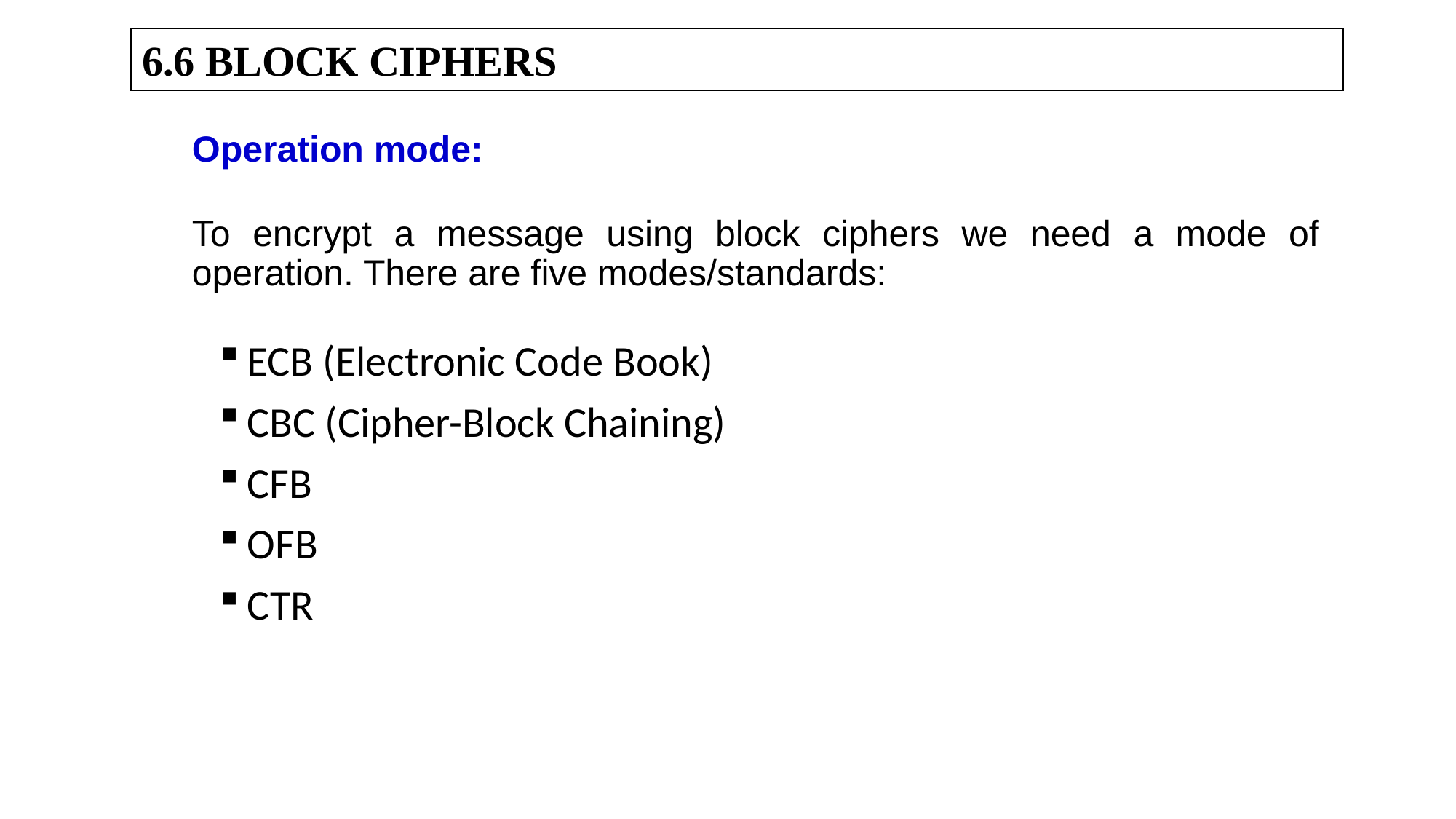

6.6 BLOCK CIPHERS
Operation mode:
To encrypt a message using block ciphers we need a mode of operation. There are five modes/standards:
ECB (Electronic Code Book)
CBC (Cipher-Block Chaining)
CFB
OFB
CTR